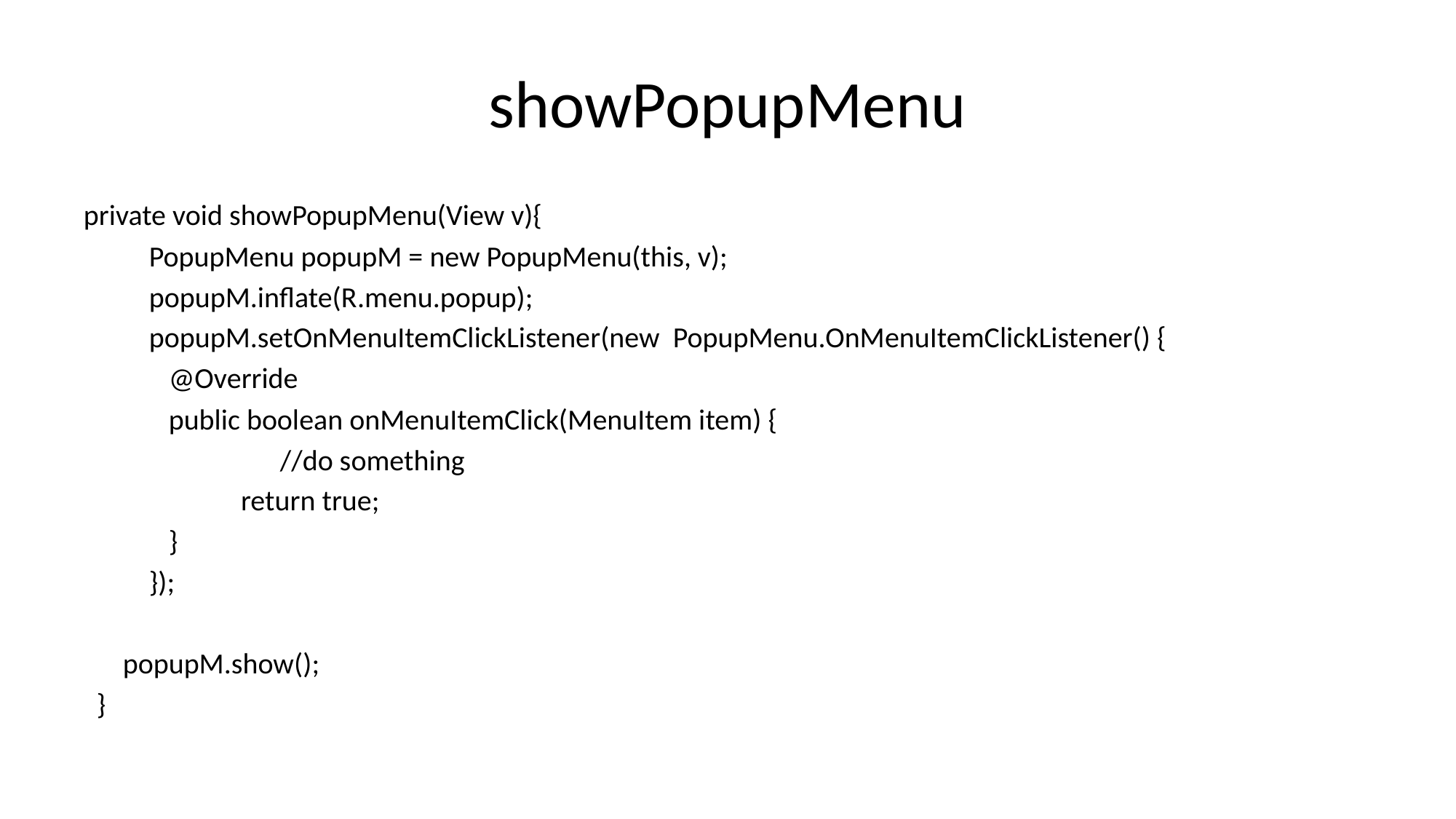

# showPopupMenu
private void showPopupMenu(View v){
	PopupMenu popupM = new PopupMenu(this, v);
	popupM.inflate(R.menu.popup);
        	popupM.setOnMenuItemClickListener(new 	PopupMenu.OnMenuItemClickListener() {
	   @Override
	   public boolean onMenuItemClick(MenuItem item) {
			//do something
		    return true;
	   }
	});

      popupM.show();
  }